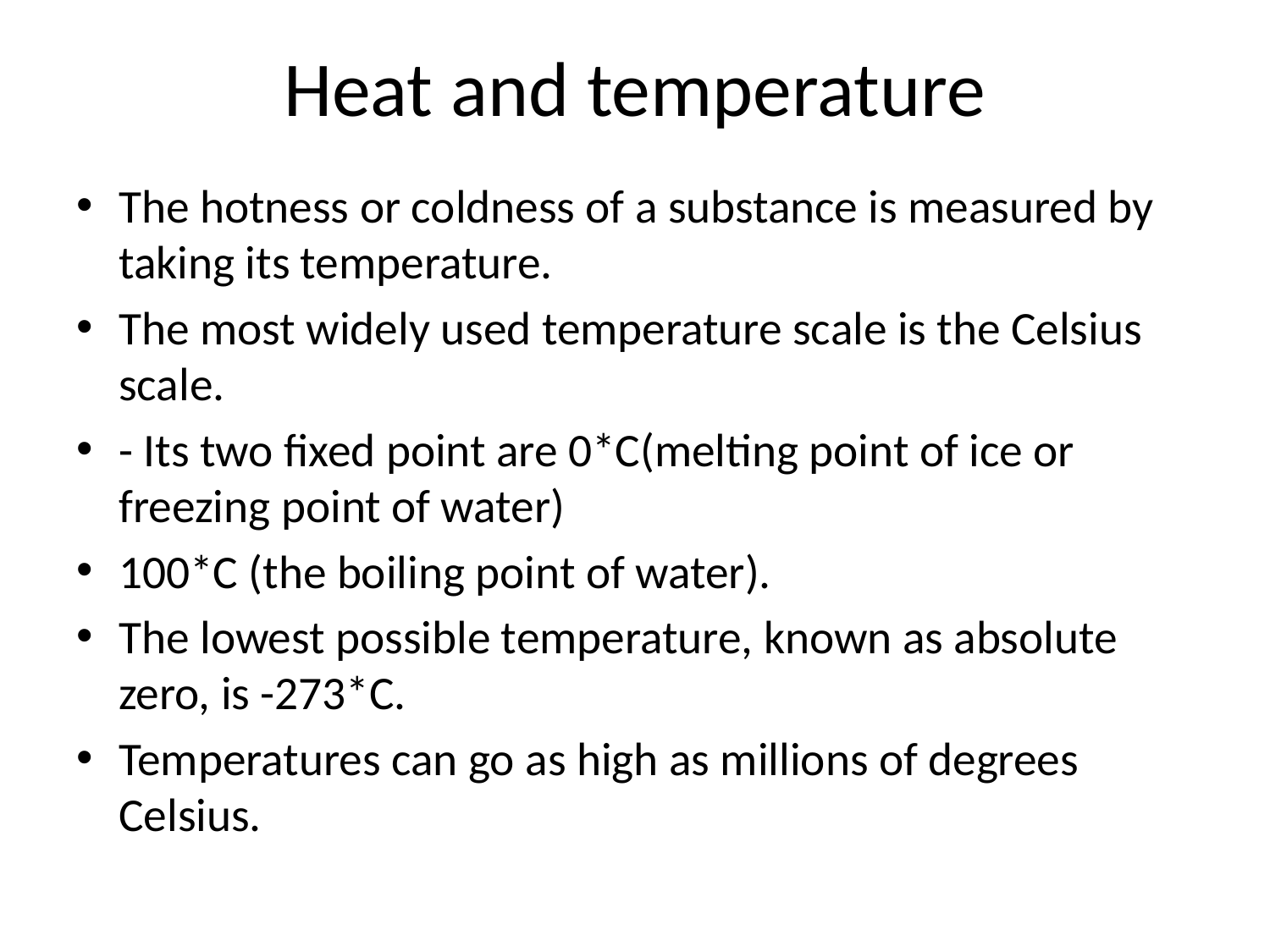

# Heat and temperature
The hotness or coldness of a substance is measured by taking its temperature.
The most widely used temperature scale is the Celsius scale.
- Its two fixed point are 0*C(melting point of ice or freezing point of water)
100*C (the boiling point of water).
The lowest possible temperature, known as absolute zero, is -273*C.
Temperatures can go as high as millions of degrees Celsius.